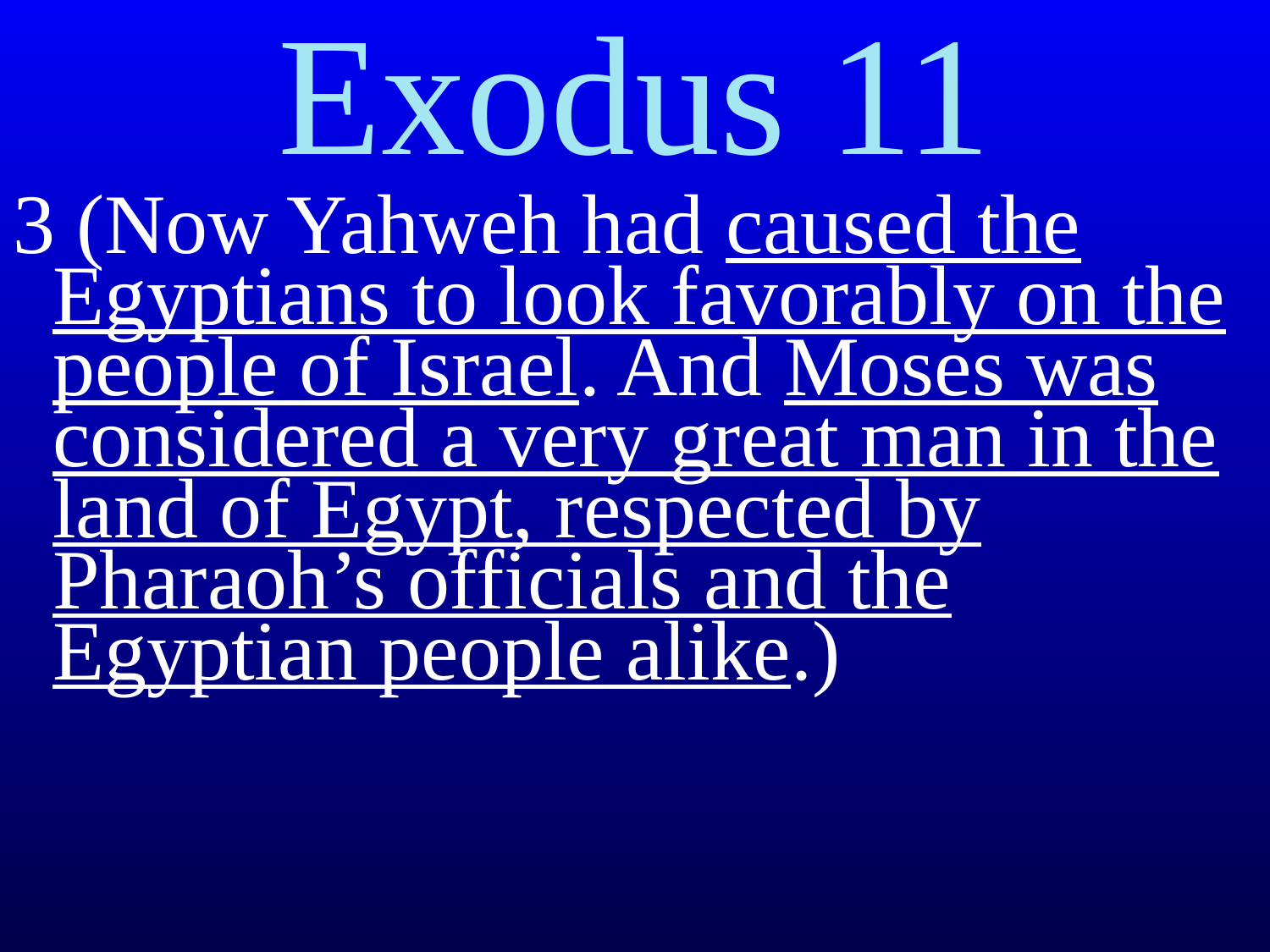

Exodus 11
3 (Now Yahweh had caused the Egyptians to look favorably on the people of Israel. And Moses was considered a very great man in the land of Egypt, respected by Pharaoh’s officials and the Egyptian people alike.)